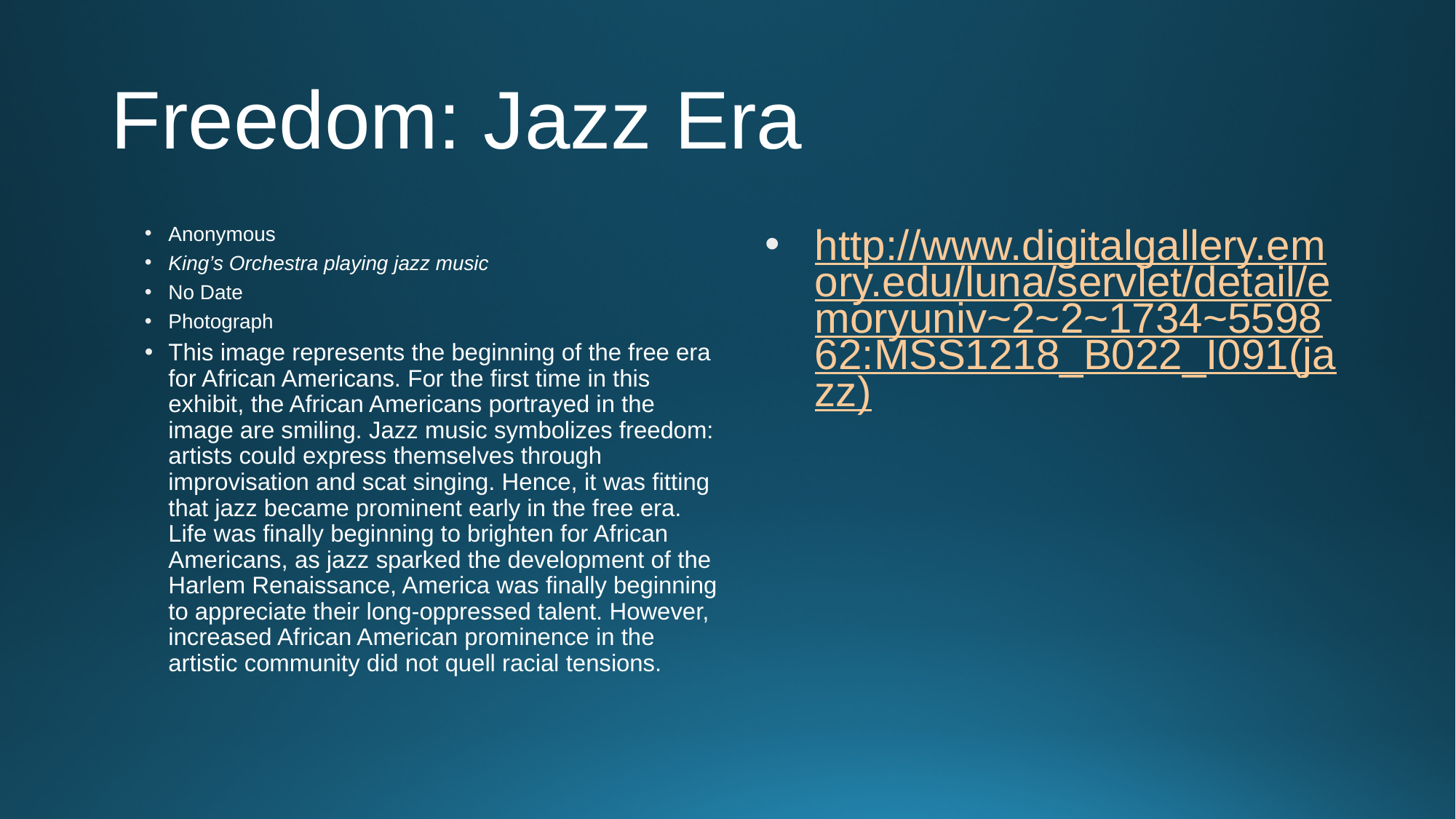

# Freedom: Jazz Era
Anonymous
King’s Orchestra playing jazz music
No Date
Photograph
This image represents the beginning of the free era for African Americans. For the first time in this exhibit, the African Americans portrayed in the image are smiling. Jazz music symbolizes freedom: artists could express themselves through improvisation and scat singing. Hence, it was fitting that jazz became prominent early in the free era. Life was finally beginning to brighten for African Americans, as jazz sparked the development of the Harlem Renaissance, America was finally beginning to appreciate their long-oppressed talent. However, increased African American prominence in the artistic community did not quell racial tensions.
http://www.digitalgallery.emory.edu/luna/servlet/detail/emoryuniv~2~2~1734~559862:MSS1218_B022_I091(jazz)